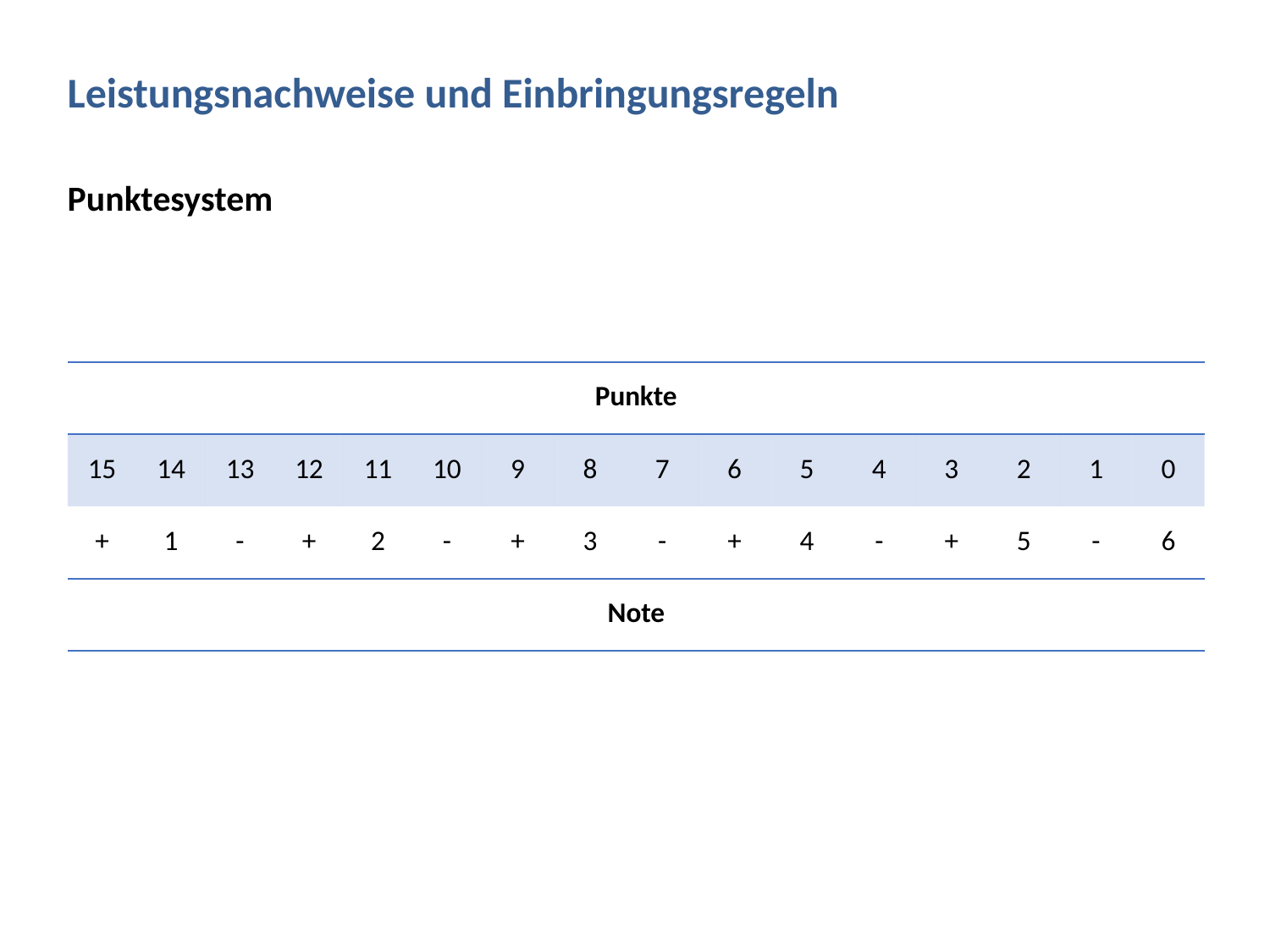

Leistungsnachweise und Einbringungsregeln
Punktesystem
| Punkte |  |  |  |  |  |  |  |  |  |  |  |  |  |  |  |
| --- | --- | --- | --- | --- | --- | --- | --- | --- | --- | --- | --- | --- | --- | --- | --- |
| 15 | 14 | 13 | 12 | 11 | 10 | 9 | 8 | 7 | 6 | 5 | 4 | 3 | 2 | 1 | 0 |
| + | 1 | - | + | 2 | - | + | 3 | - | + | 4 | - | + | 5 | - | 6 |
| Note |  |  |  |  |  |  |  |  |  |  |  |  |  |  |  |